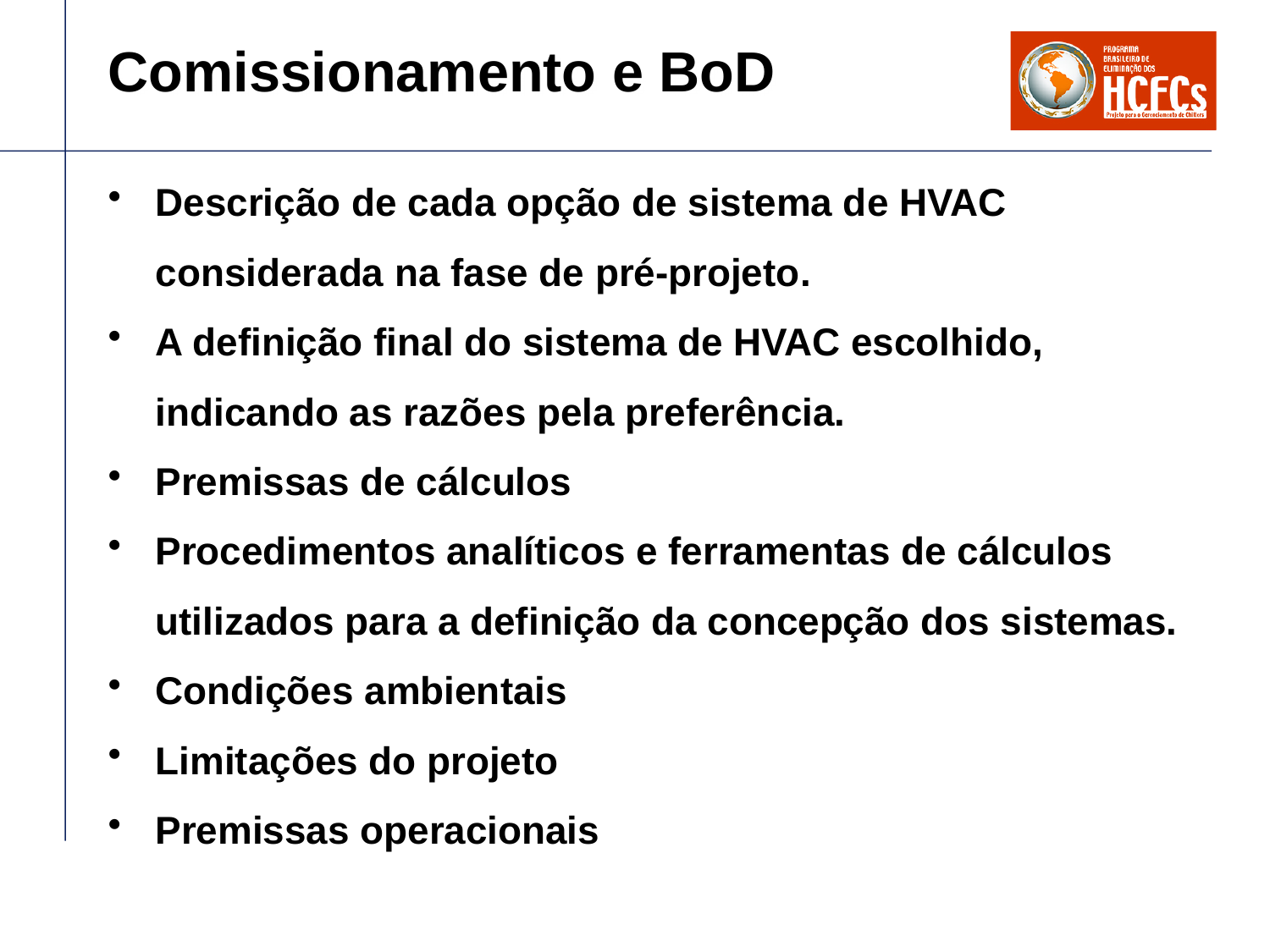

# Comissionamento e BoD
Descrição de cada opção de sistema de HVAC considerada na fase de pré-projeto.
A definição final do sistema de HVAC escolhido, indicando as razões pela preferência.
Premissas de cálculos
Procedimentos analíticos e ferramentas de cálculos utilizados para a definição da concepção dos sistemas.
Condições ambientais
Limitações do projeto
Premissas operacionais